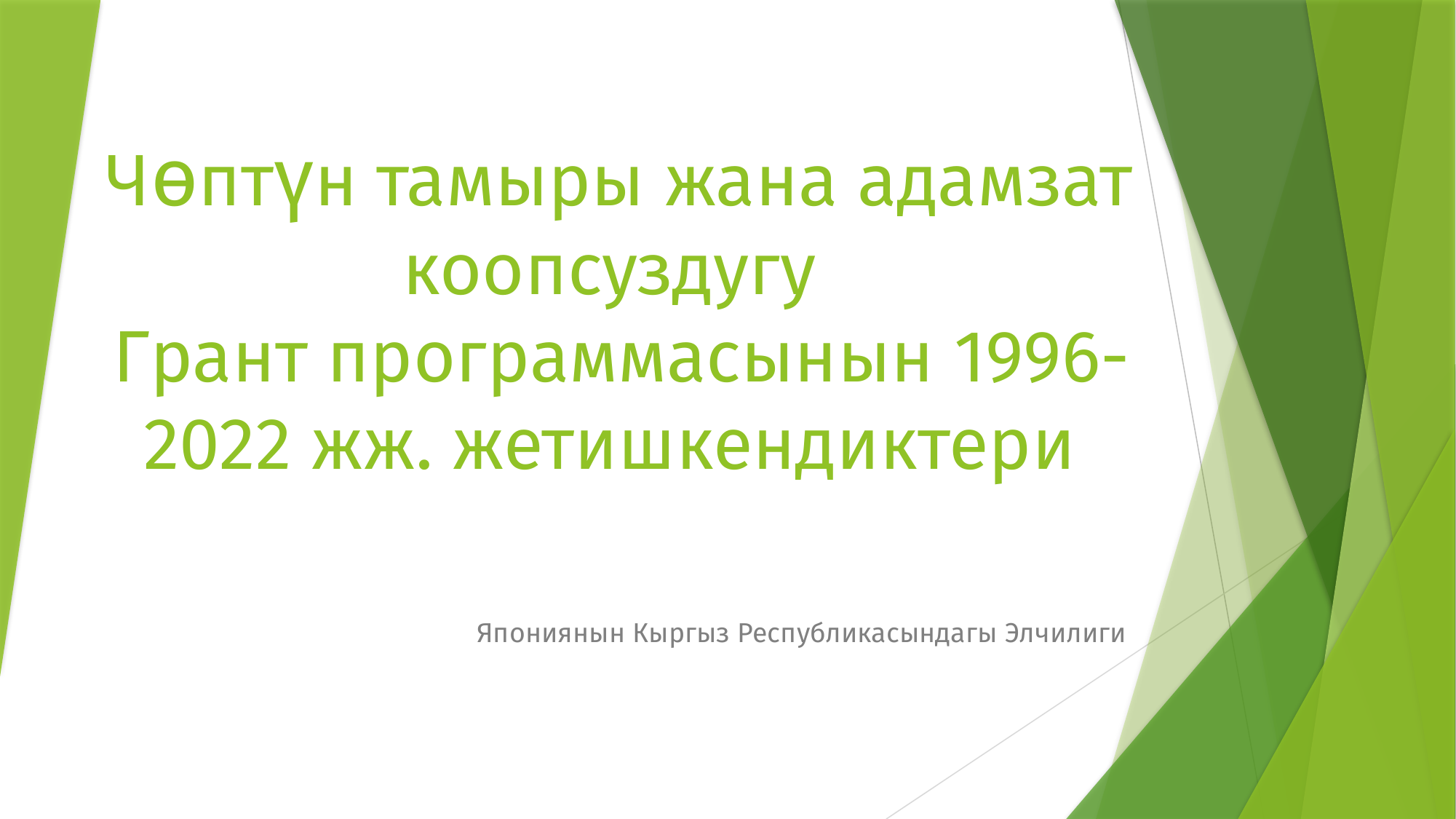

# ​Чөптүн тамыры жана адамзат коопсуздугу Грант программасынын 1996-2022 жж. жетишкендиктери
​Япониянын Кыргыз Республикасындагы Элчилиги